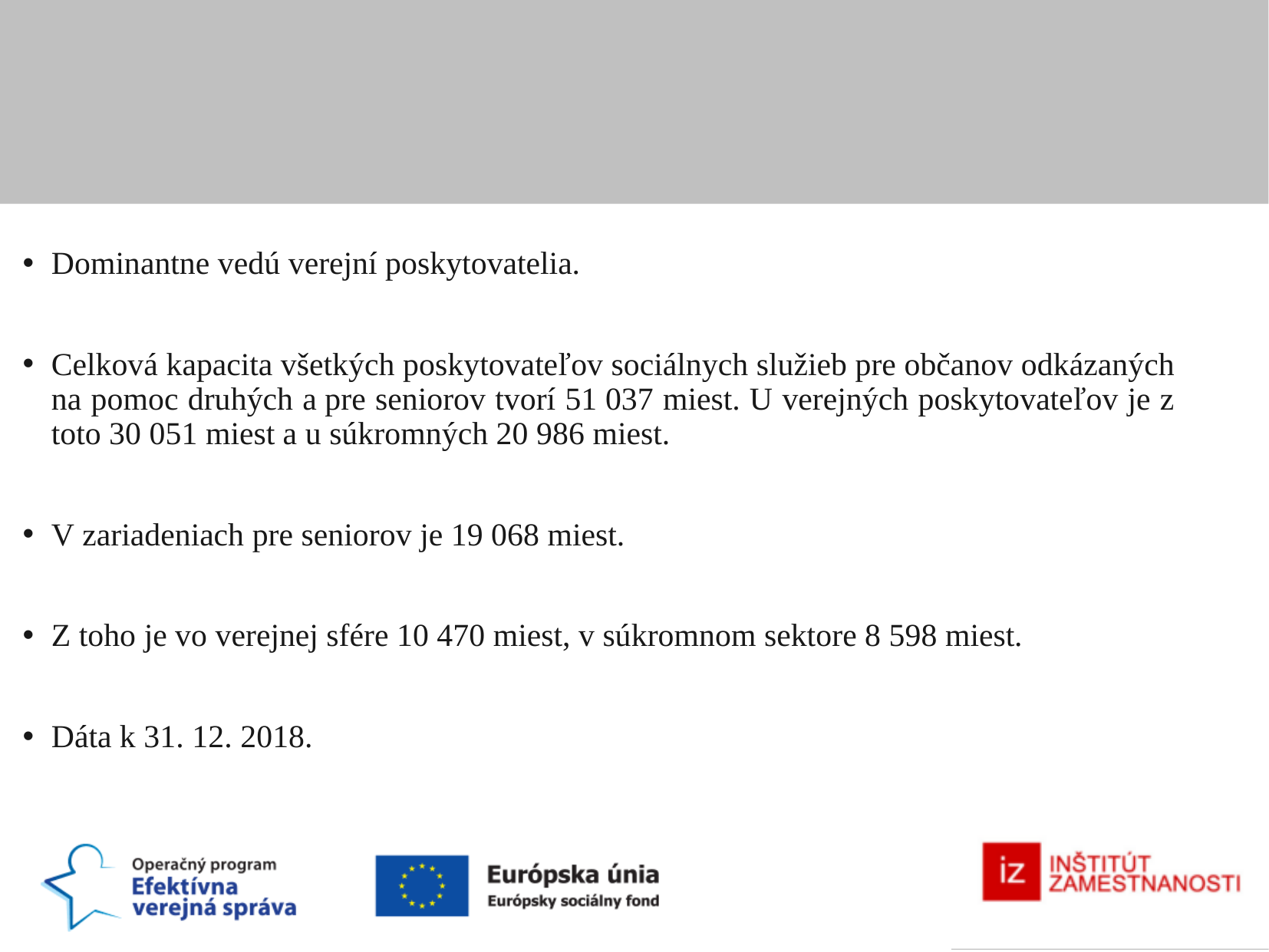

Dominantne vedú verejní poskytovatelia.

Celková kapacita všetkých poskytovateľov sociálnych služieb pre občanov odkázaných na pomoc druhých a pre seniorov tvorí 51 037 miest. U verejných poskytovateľov je z toto 30 051 miest a u súkromných 20 986 miest.

V zariadeniach pre seniorov je 19 068 miest.

Z toho je vo verejnej sfére 10 470 miest, v súkromnom sektore 8 598 miest.

Dáta k 31. 12. 2018.